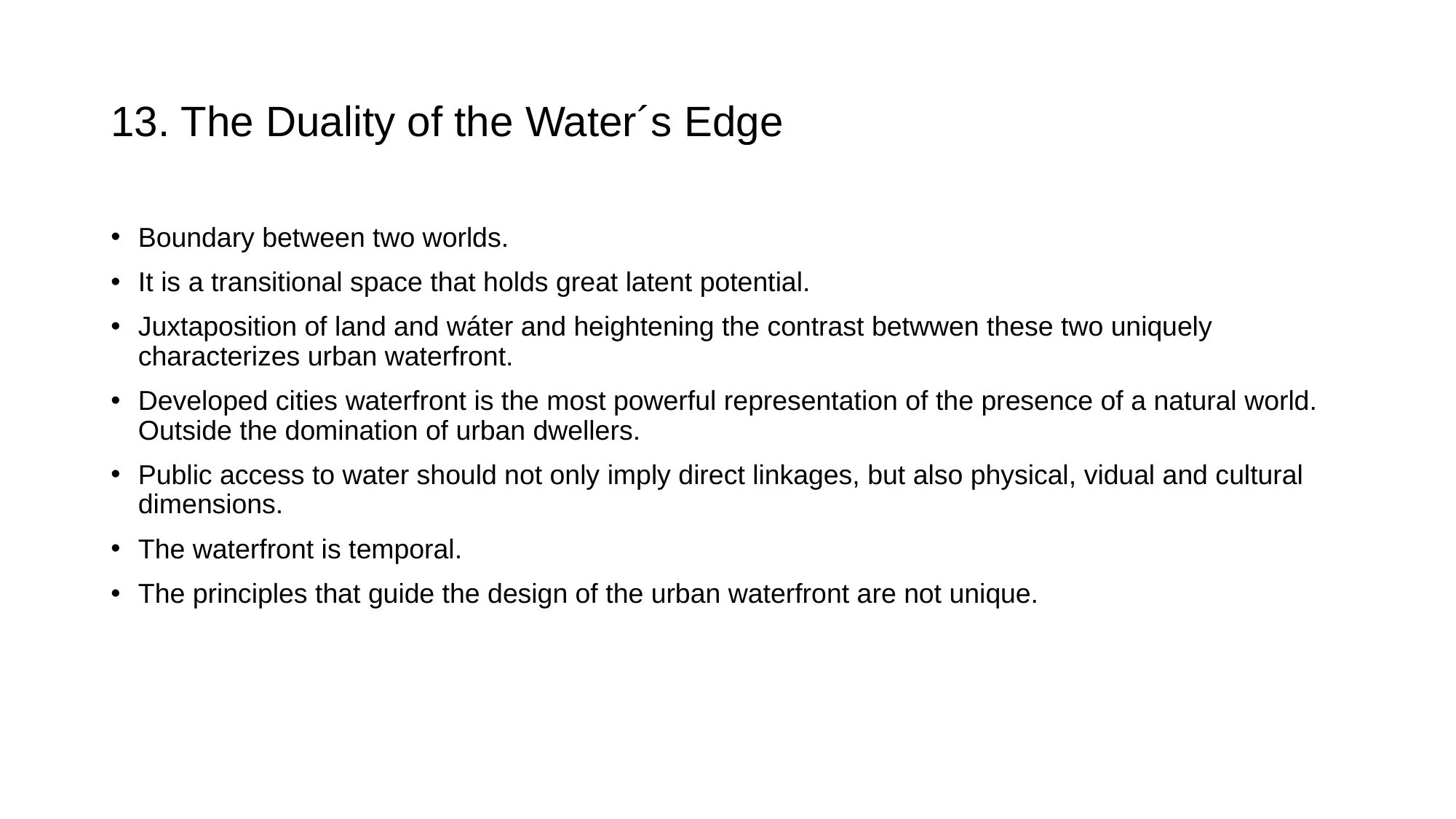

# 13. The Duality of the Water´s Edge
Boundary between two worlds.
It is a transitional space that holds great latent potential.
Juxtaposition of land and wáter and heightening the contrast betwwen these two uniquely characterizes urban waterfront.
Developed cities waterfront is the most powerful representation of the presence of a natural world. Outside the domination of urban dwellers.
Public access to water should not only imply direct linkages, but also physical, vidual and cultural dimensions.
The waterfront is temporal.
The principles that guide the design of the urban waterfront are not unique.